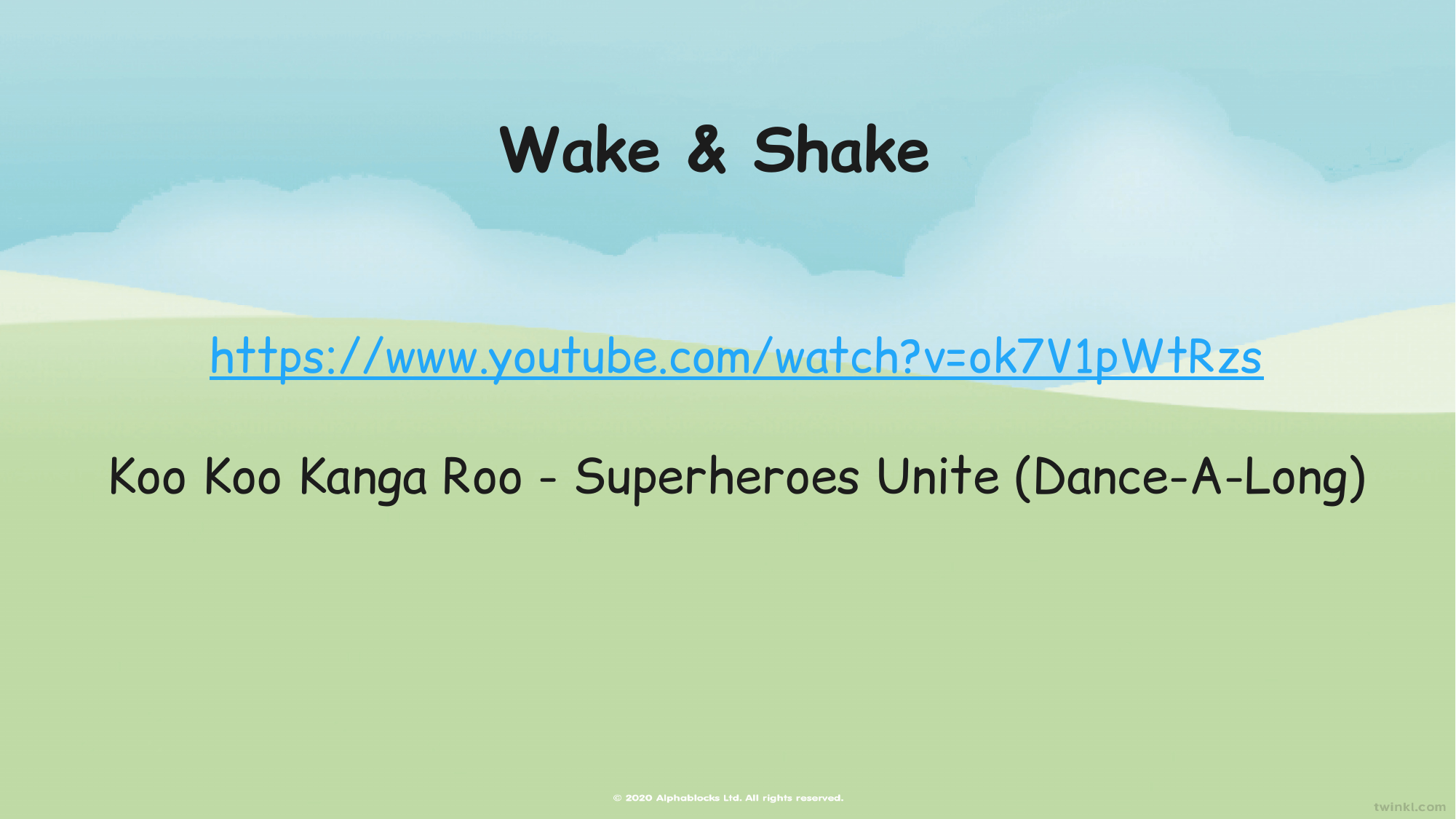

# Wake & Shake
https://www.youtube.com/watch?v=ok7V1pWtRzs

Koo Koo Kanga Roo - Superheroes Unite (Dance-A-Long)